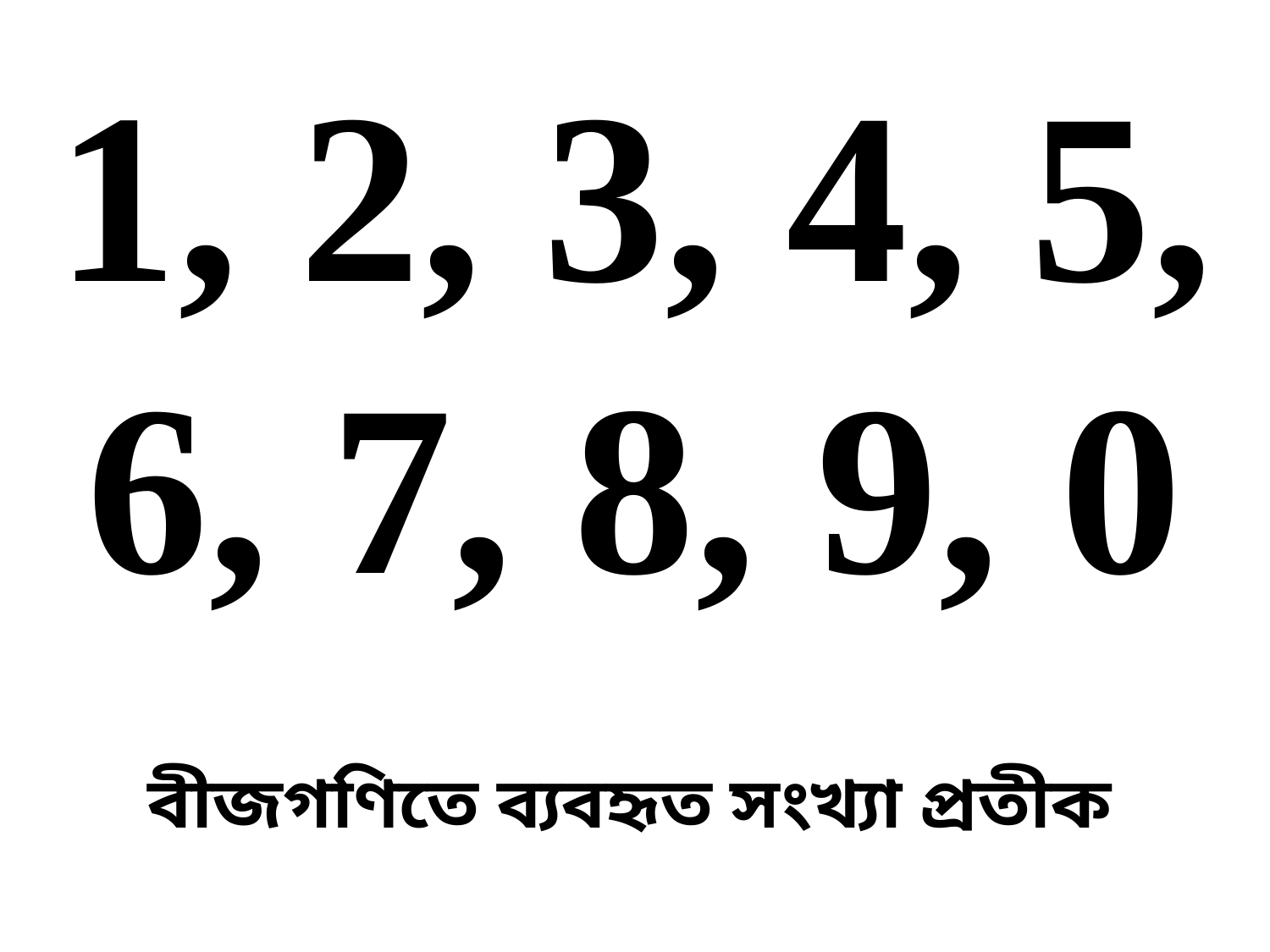

1, 2, 3, 4, 5, 6, 7, 8, 9, 0
বীজগণিতে ব্যবহৃত সংখ্যা প্রতীক